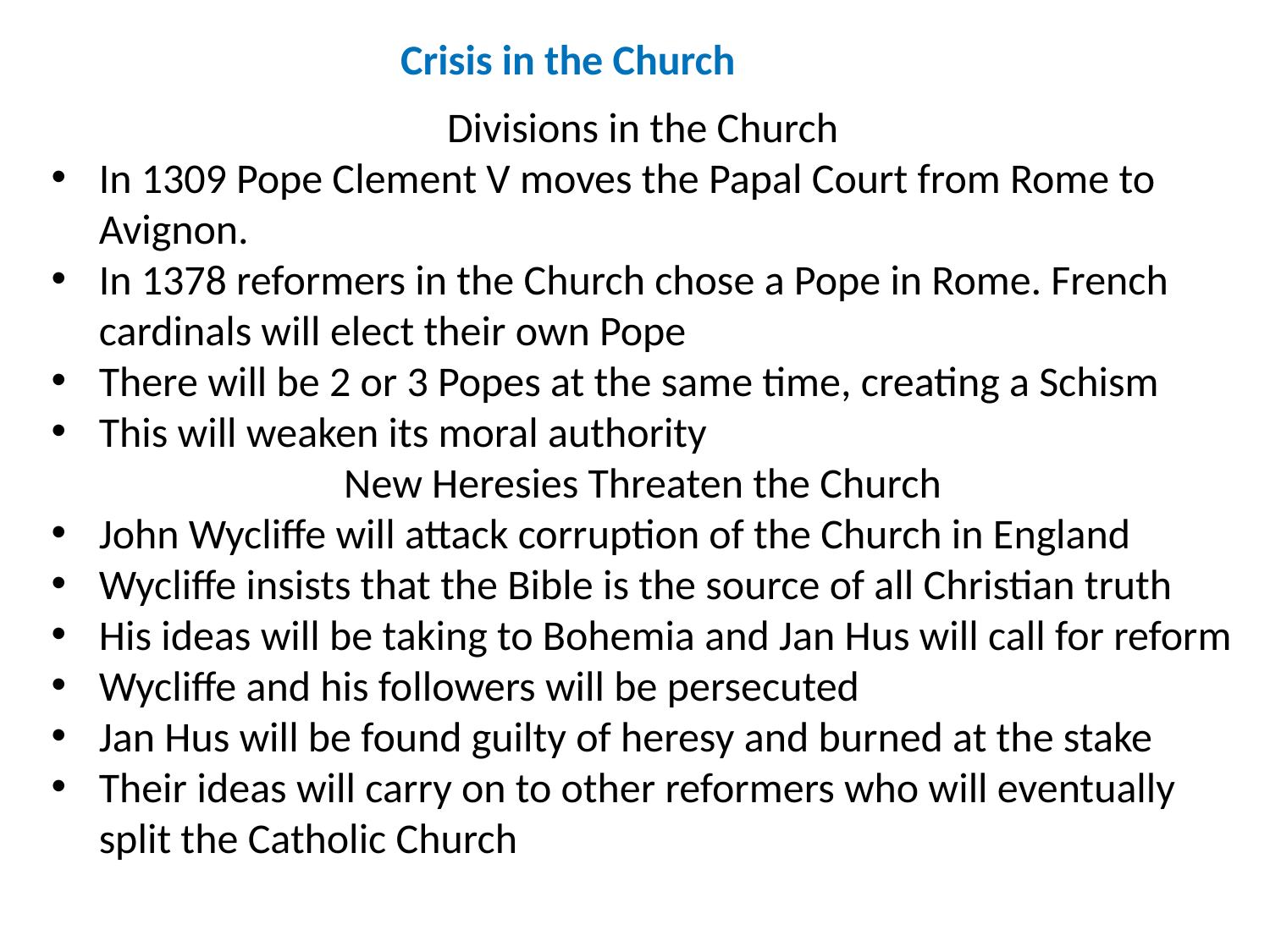

Crisis in the Church
Divisions in the Church
In 1309 Pope Clement V moves the Papal Court from Rome to Avignon.
In 1378 reformers in the Church chose a Pope in Rome. French cardinals will elect their own Pope
There will be 2 or 3 Popes at the same time, creating a Schism
This will weaken its moral authority
New Heresies Threaten the Church
John Wycliffe will attack corruption of the Church in England
Wycliffe insists that the Bible is the source of all Christian truth
His ideas will be taking to Bohemia and Jan Hus will call for reform
Wycliffe and his followers will be persecuted
Jan Hus will be found guilty of heresy and burned at the stake
Their ideas will carry on to other reformers who will eventually split the Catholic Church